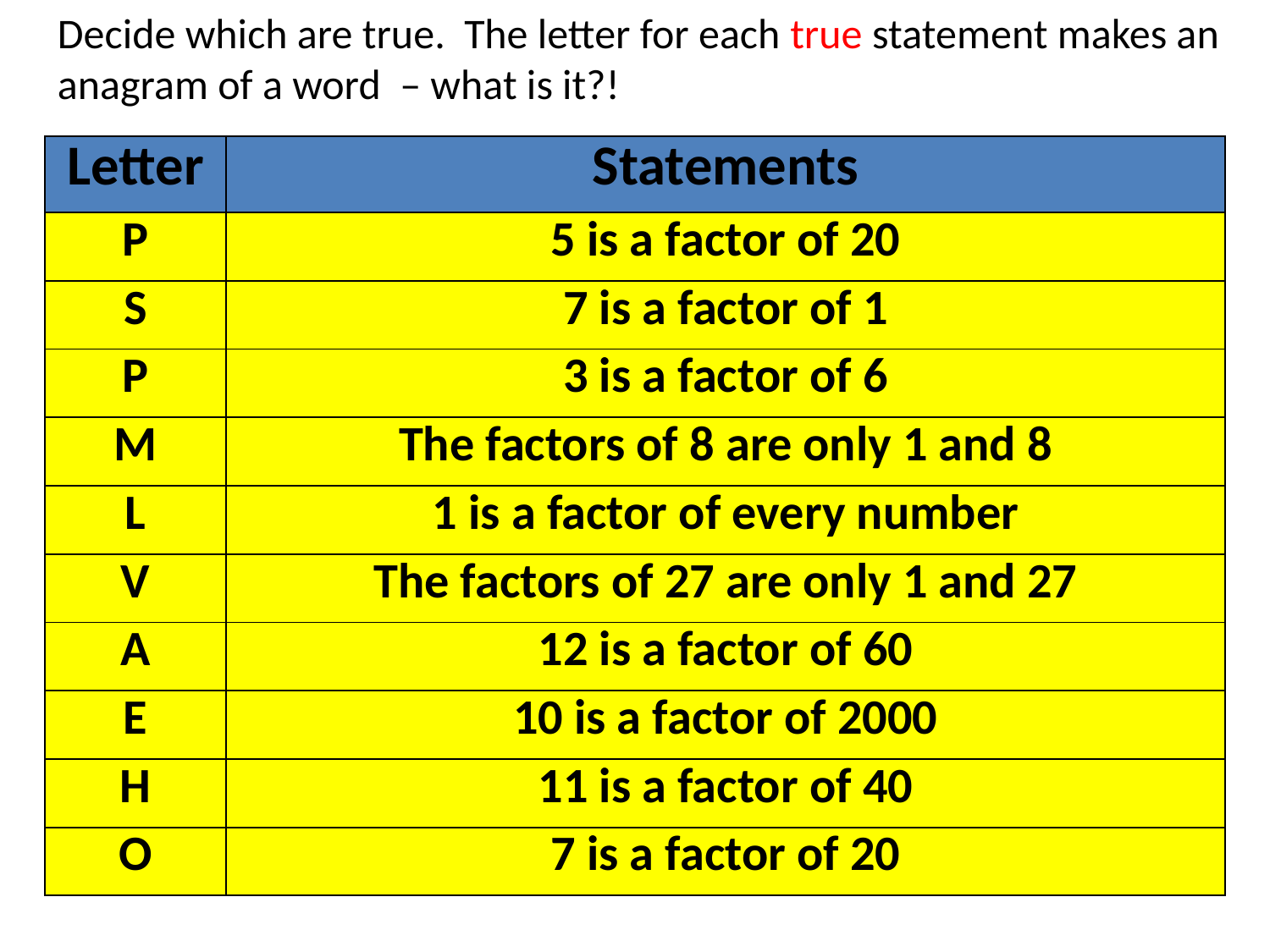

Decide which are true.  The letter for each true statement makes an anagram of a word  – what is it?!
| Letter | Statements |
| --- | --- |
| P | 5 is a factor of 20 |
| S | 7 is a factor of 1 |
| P | 3 is a factor of 6 |
| M | The factors of 8 are only 1 and 8 |
| L | 1 is a factor of every number |
| V | The factors of 27 are only 1 and 27 |
| A | 12 is a factor of 60 |
| E | 10 is a factor of 2000 |
| H | 11 is a factor of 40 |
| O | 7 is a factor of 20 |